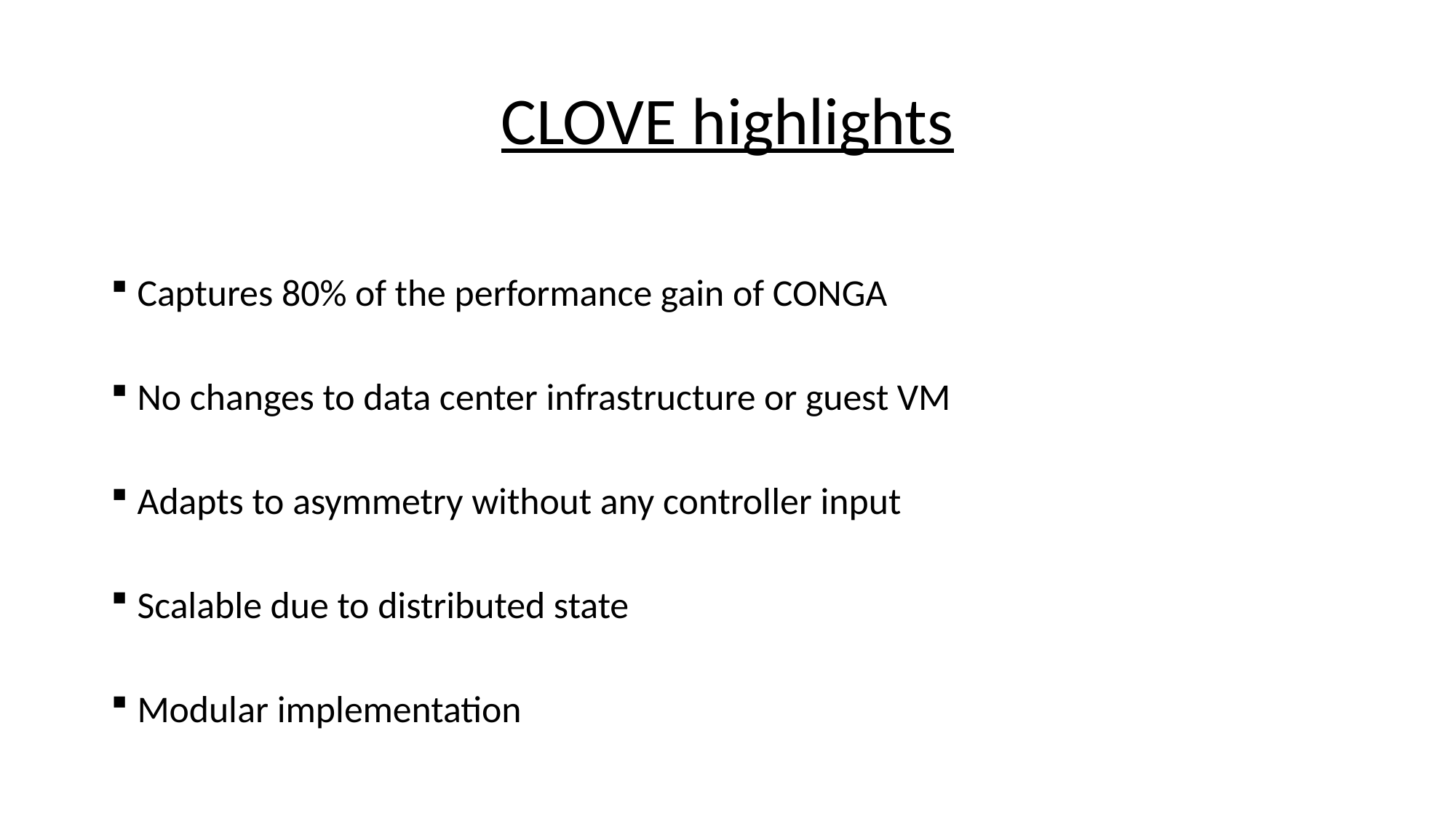

# CLOVE highlights
Captures 80% of the performance gain of CONGA
No changes to data center infrastructure or guest VM
Adapts to asymmetry without any controller input
Scalable due to distributed state
Modular implementation